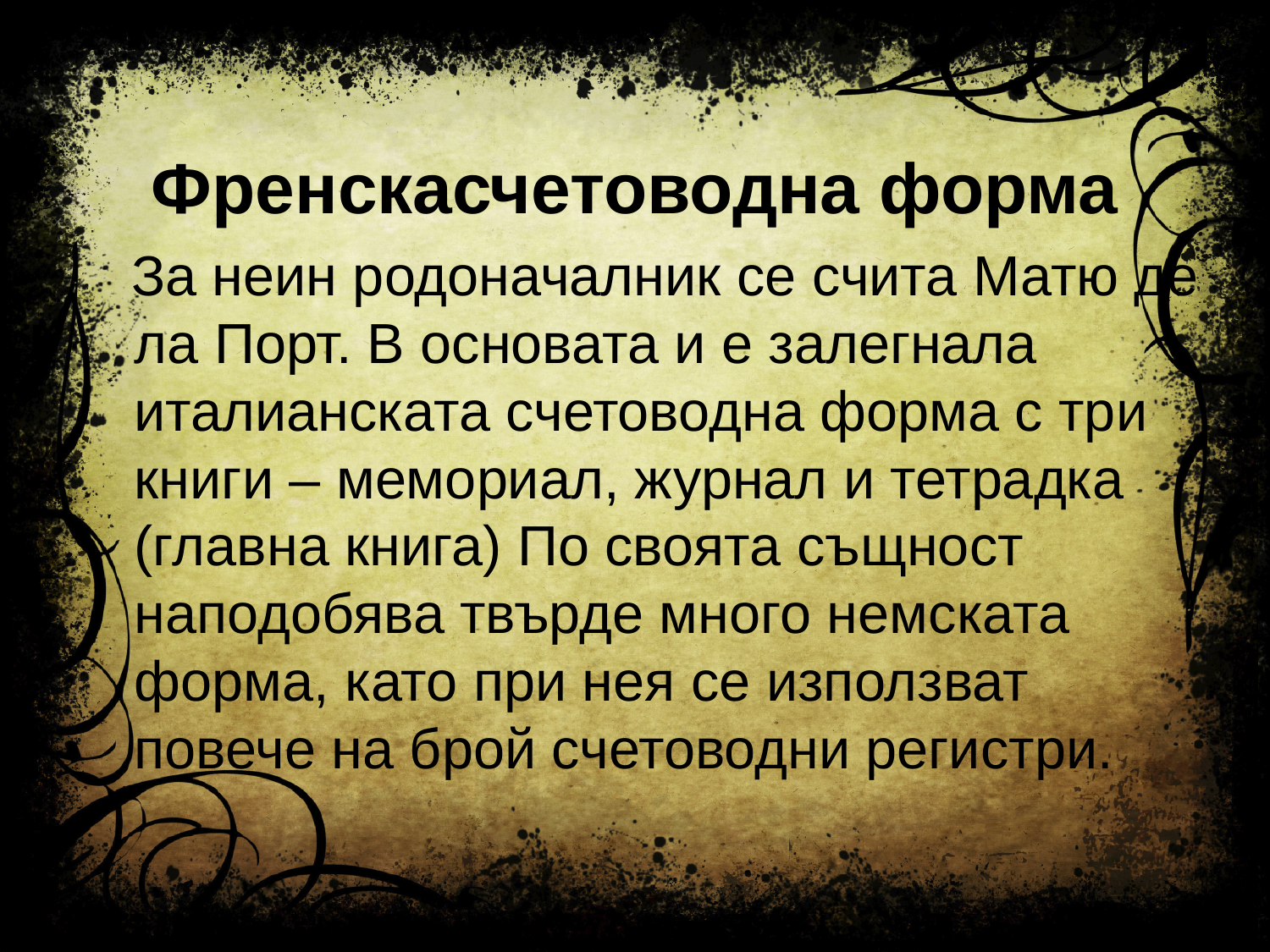

# Френскасчетоводна форма
    За неин родоначалник се счита Матю де ла Порт. В основата и е залегнала италианската счетоводна форма с три книги – мемориал, журнал и тетрадка (главна книга) По своята същност наподобява твърде много немската форма, като при нея се използват повече на брой счетоводни регистри.